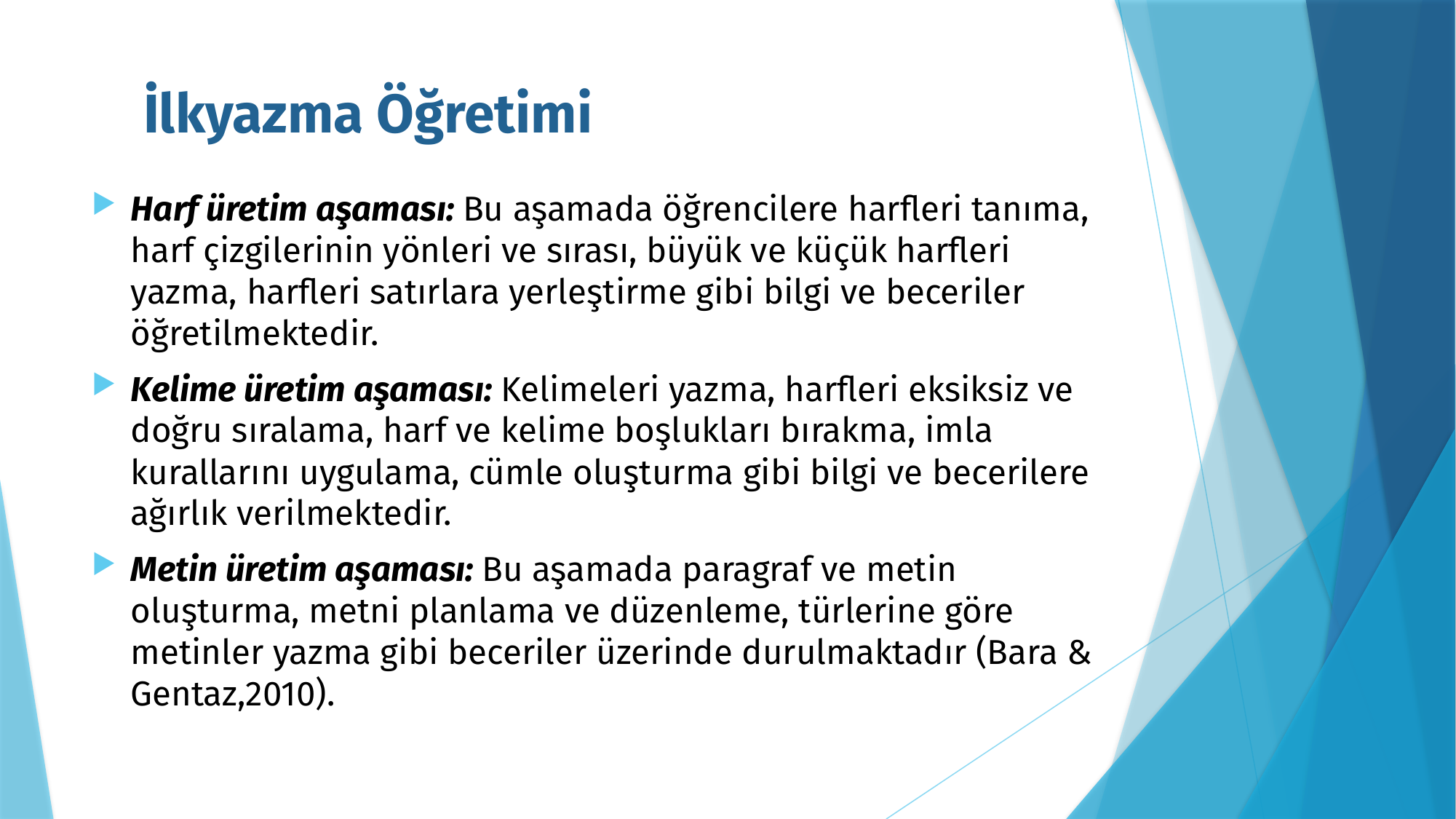

# İlkyazma Öğretimi
Harf üretim aşaması: Bu aşamada öğrencilere harfleri tanıma, harf çizgilerinin yönleri ve sırası, büyük ve küçük harfleri yazma, harfleri satırlara yerleştirme gibi bilgi ve beceriler öğretilmektedir.
Kelime üretim aşaması: Kelimeleri yazma, harfleri eksiksiz ve doğru sıralama, harf ve kelime boşlukları bırakma, imla kurallarını uygulama, cümle oluşturma gibi bilgi ve becerilere ağırlık verilmektedir.
Metin üretim aşaması: Bu aşamada paragraf ve metin oluşturma, metni planlama ve düzenleme, türlerine göre metinler yazma gibi beceriler üzerinde durulmaktadır (Bara & Gentaz,2010).